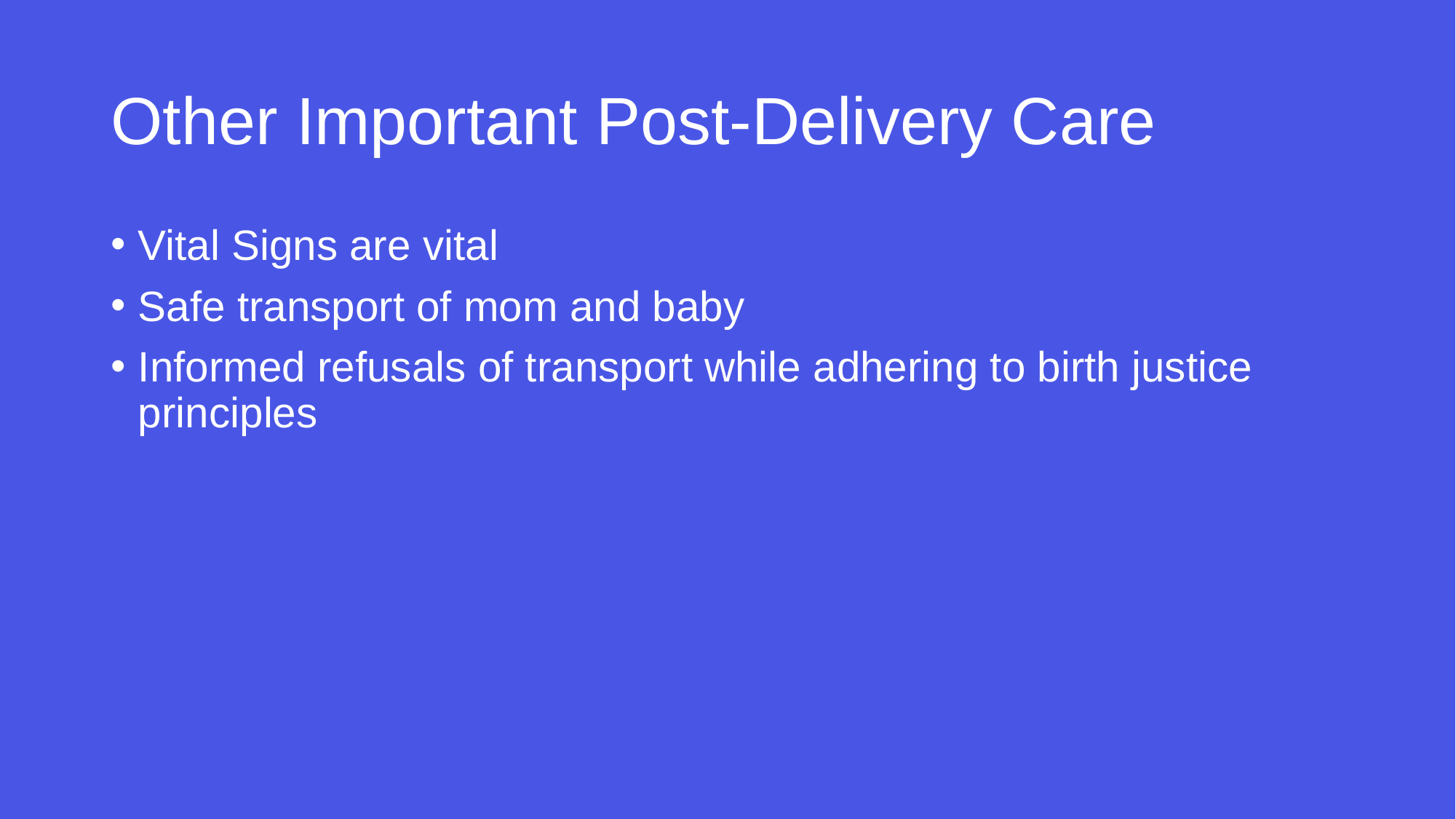

# Other Important Post-Delivery Care
Vital Signs are vital
Safe transport of mom and baby
Informed refusals of transport while adhering to birth justice principles